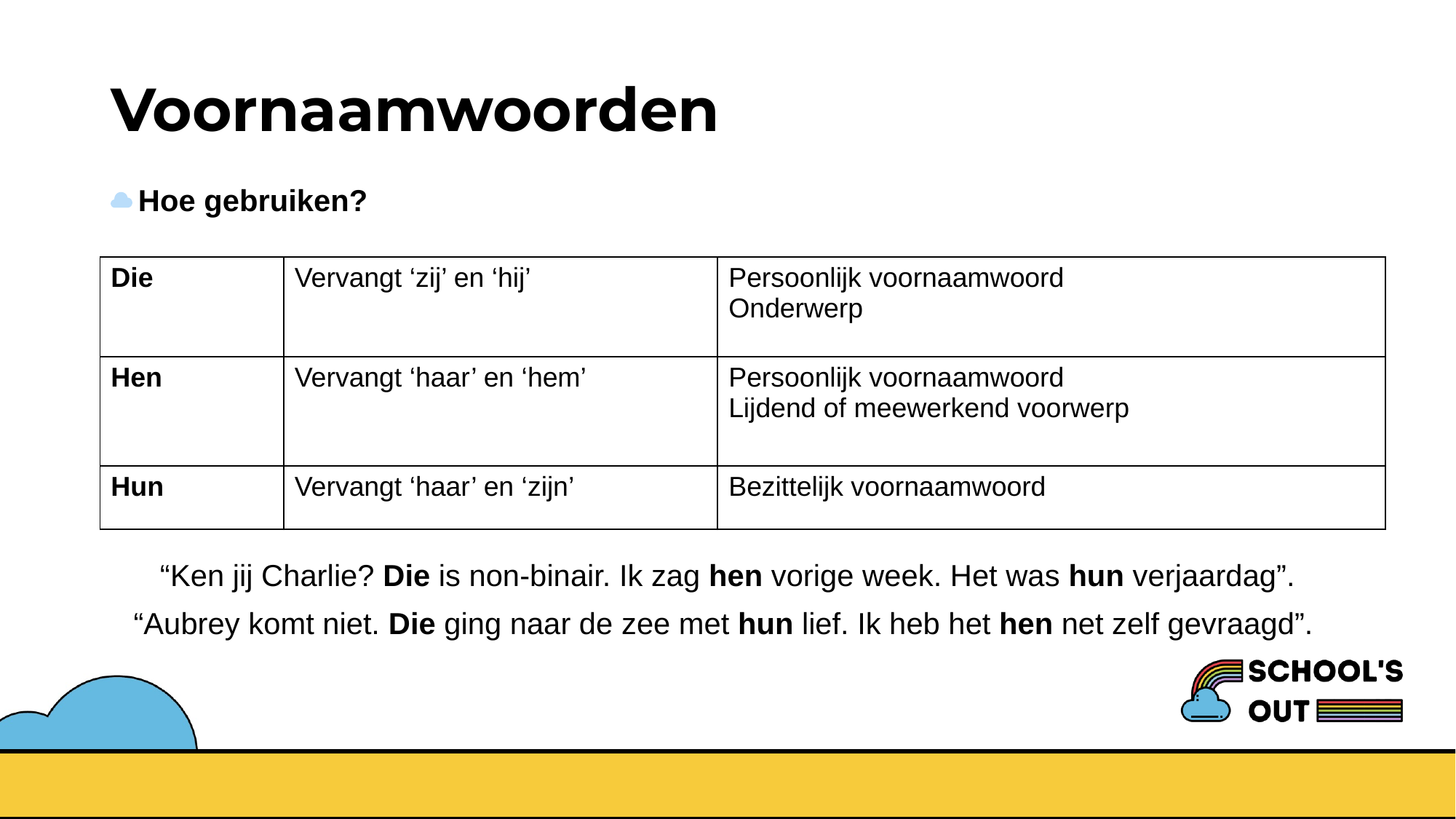

# Voornaamwoorden
Hoe gebruiken?

“Ken jij Charlie? Die is non-binair. Ik zag hen vorige week. Het was hun verjaardag”.
“Aubrey komt niet. Die ging naar de zee met hun lief. Ik heb het hen net zelf gevraagd”.
| Die | Vervangt ‘zij’ en ‘hij’ | Persoonlijk voornaamwoord Onderwerp |
| --- | --- | --- |
| Hen | Vervangt ‘haar’ en ‘hem’ | Persoonlijk voornaamwoord Lijdend of meewerkend voorwerp |
| Hun | Vervangt ‘haar’ en ‘zijn’ | Bezittelijk voornaamwoord |